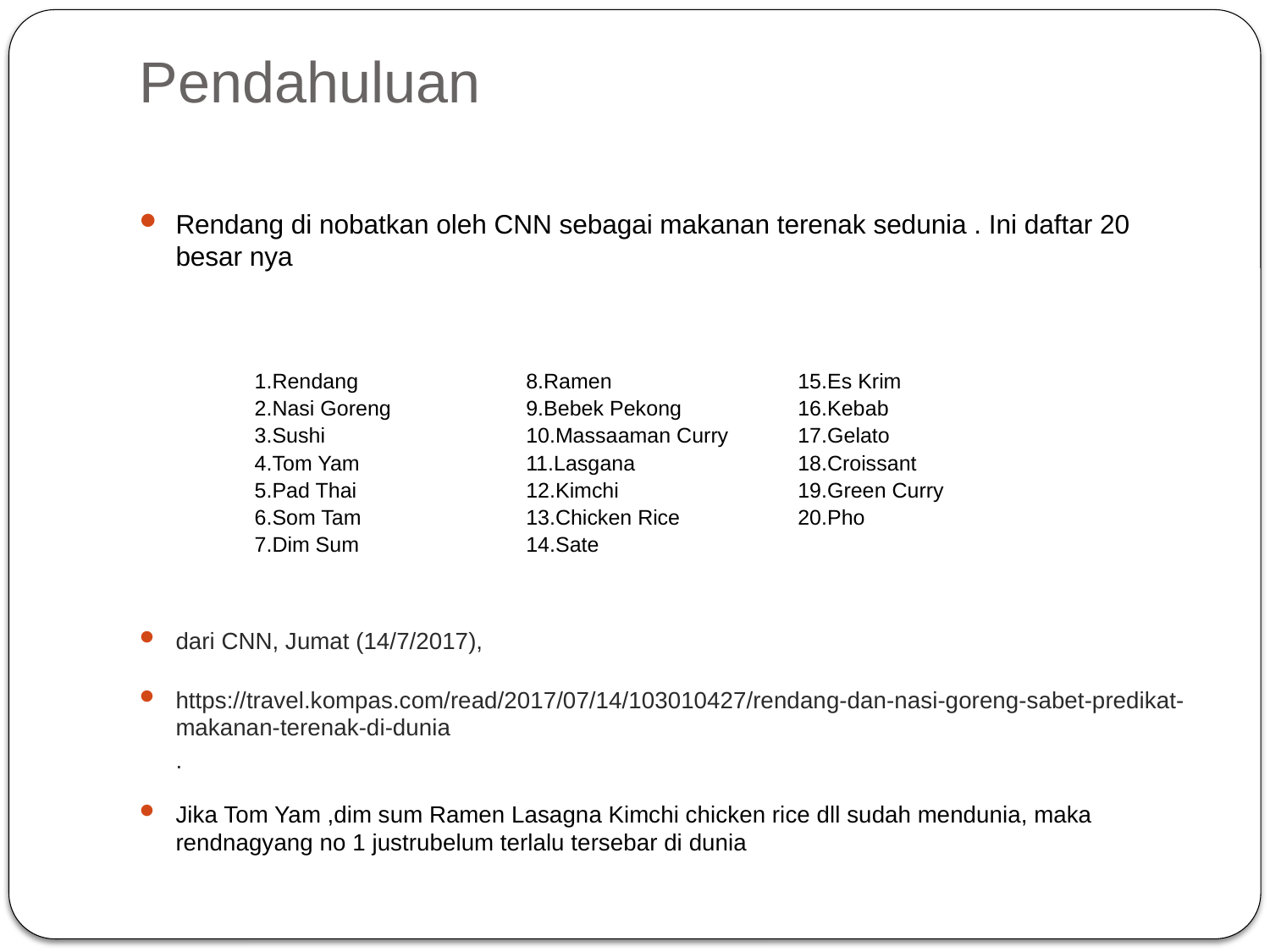

# Pendahuluan
Rendang di nobatkan oleh CNN sebagai makanan terenak sedunia . Ini daftar 20 besar nya

dari CNN, Jumat (14/7/2017),
https://travel.kompas.com/read/2017/07/14/103010427/rendang-dan-nasi-goreng-sabet-predikat-makanan-terenak-di-dunia.
Jika Tom Yam ,dim sum Ramen Lasagna Kimchi chicken rice dll sudah mendunia, maka rendnagyang no 1 justrubelum terlalu tersebar di dunia
| 1.Rendang | 8.Ramen | 15.Es Krim |
| --- | --- | --- |
| 2.Nasi Goreng | 9.Bebek Pekong | 16.Kebab |
| 3.Sushi | 10.Massaaman Curry | 17.Gelato |
| 4.Tom Yam | 11.Lasgana | 18.Croissant |
| 5.Pad Thai | 12.Kimchi | 19.Green Curry |
| 6.Som Tam | 13.Chicken Rice | 20.Pho |
| 7.Dim Sum | 14.Sate |  |